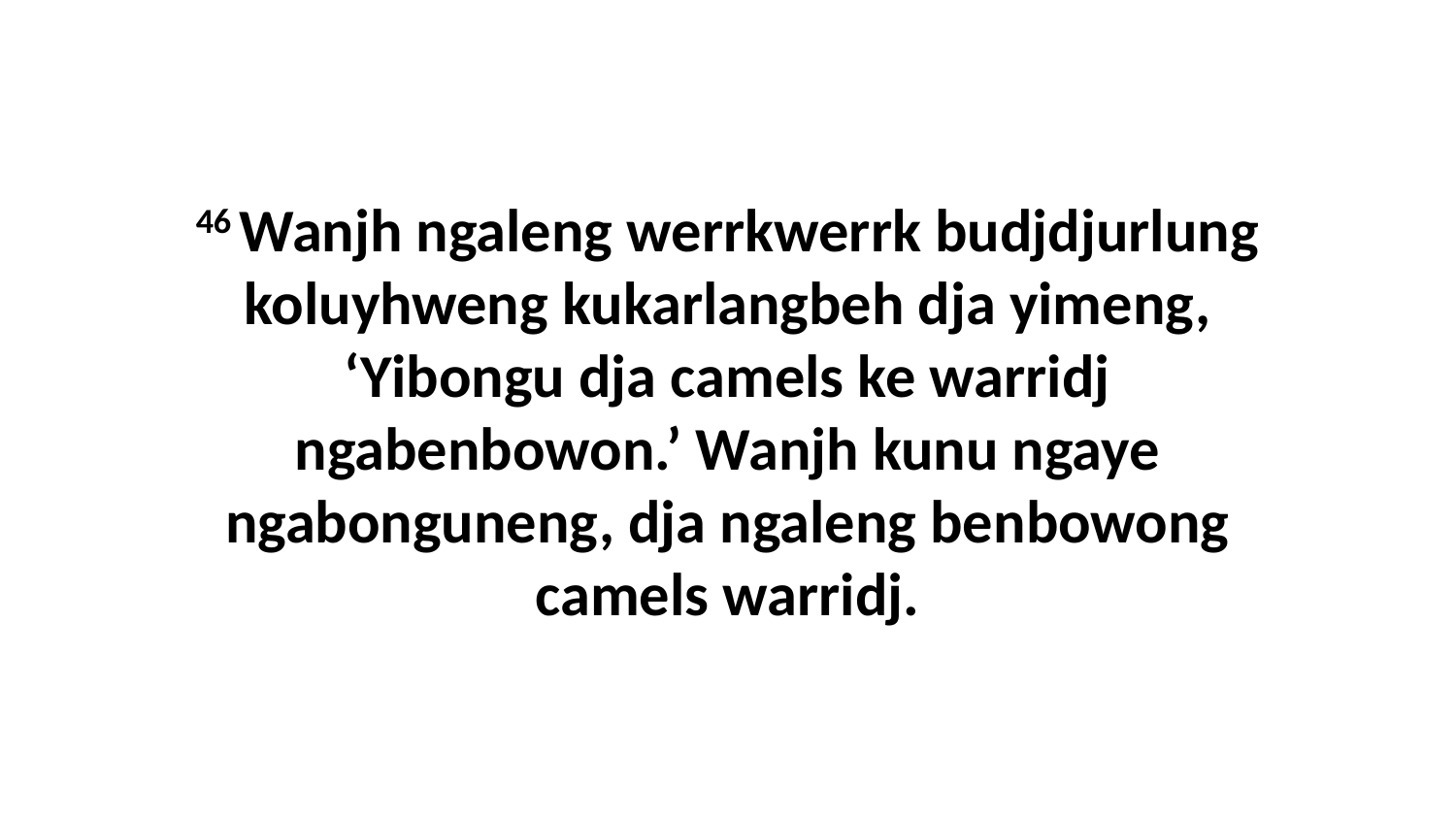

46 Wanjh ngaleng werrkwerrk budjdjurlung koluyhweng kukarlangbeh dja yimeng, ‘Yibongu dja camels ke warridj ngabenbowon.’ Wanjh kunu ngaye ngabonguneng, dja ngaleng benbowong camels warridj.